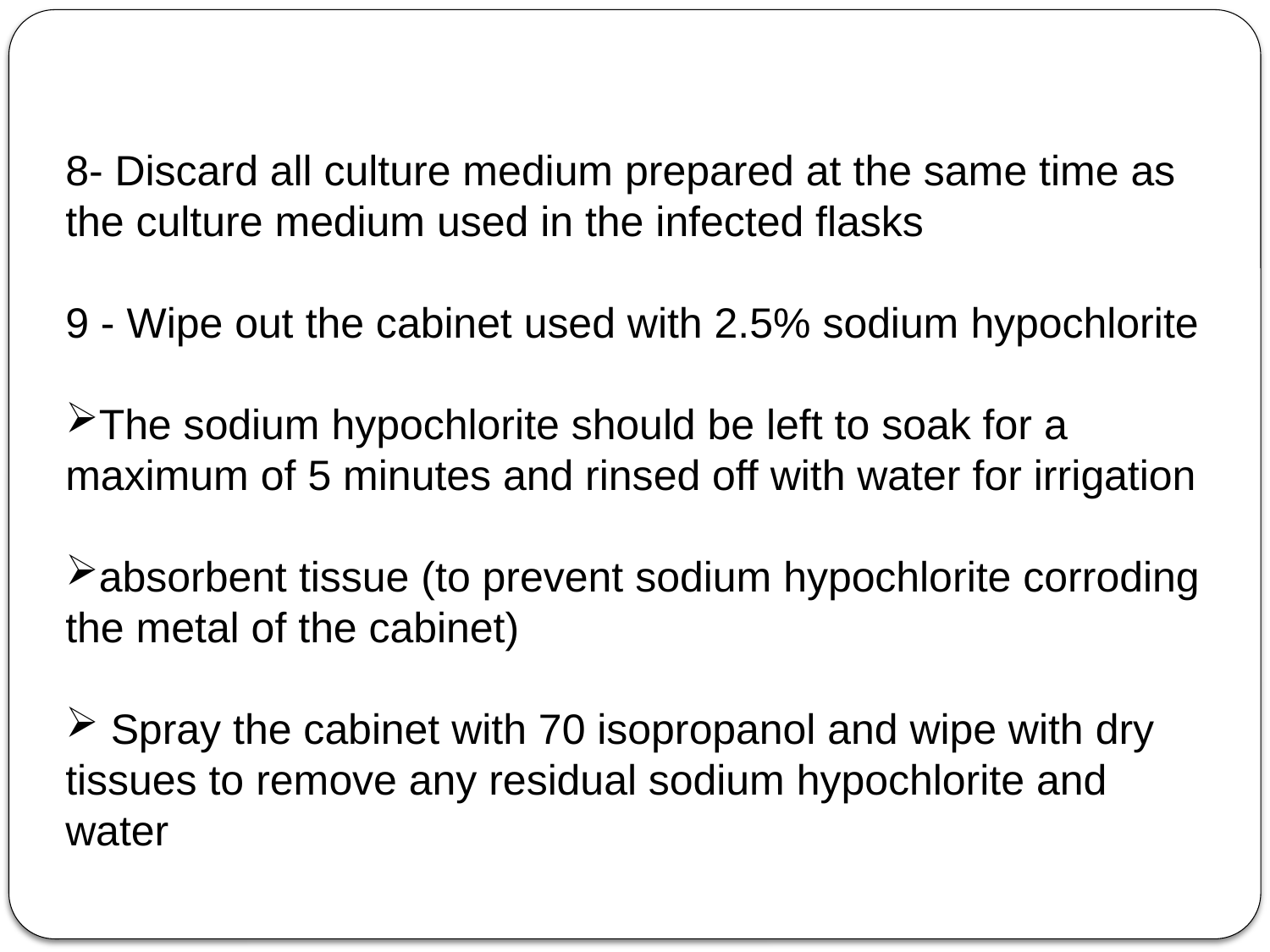

8- Discard all culture medium prepared at the same time as the culture medium used in the infected flasks

9 - Wipe out the cabinet used with 2.5% sodium hypochlorite

The sodium hypochlorite should be left to soak for a maximum of 5 minutes and rinsed off with water for irrigation

absorbent tissue (to prevent sodium hypochlorite corroding the metal of the cabinet)

 Spray the cabinet with 70 isopropanol and wipe with dry tissues to remove any residual sodium hypochlorite and water